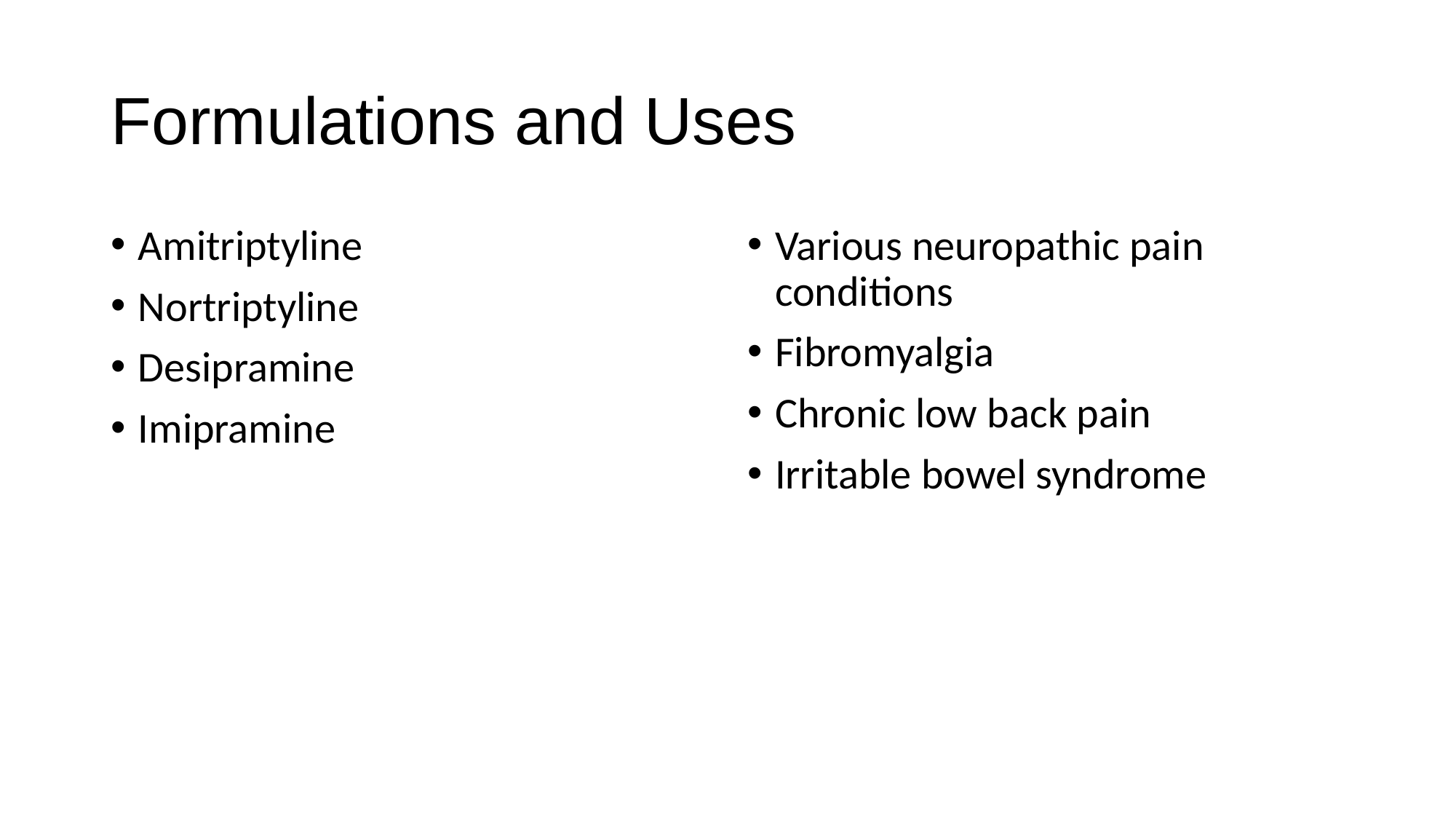

# Formulations and Uses
Amitriptyline
Nortriptyline
Desipramine
Imipramine

Various neuropathic pain conditions
Fibromyalgia
Chronic low back pain
Irritable bowel syndrome